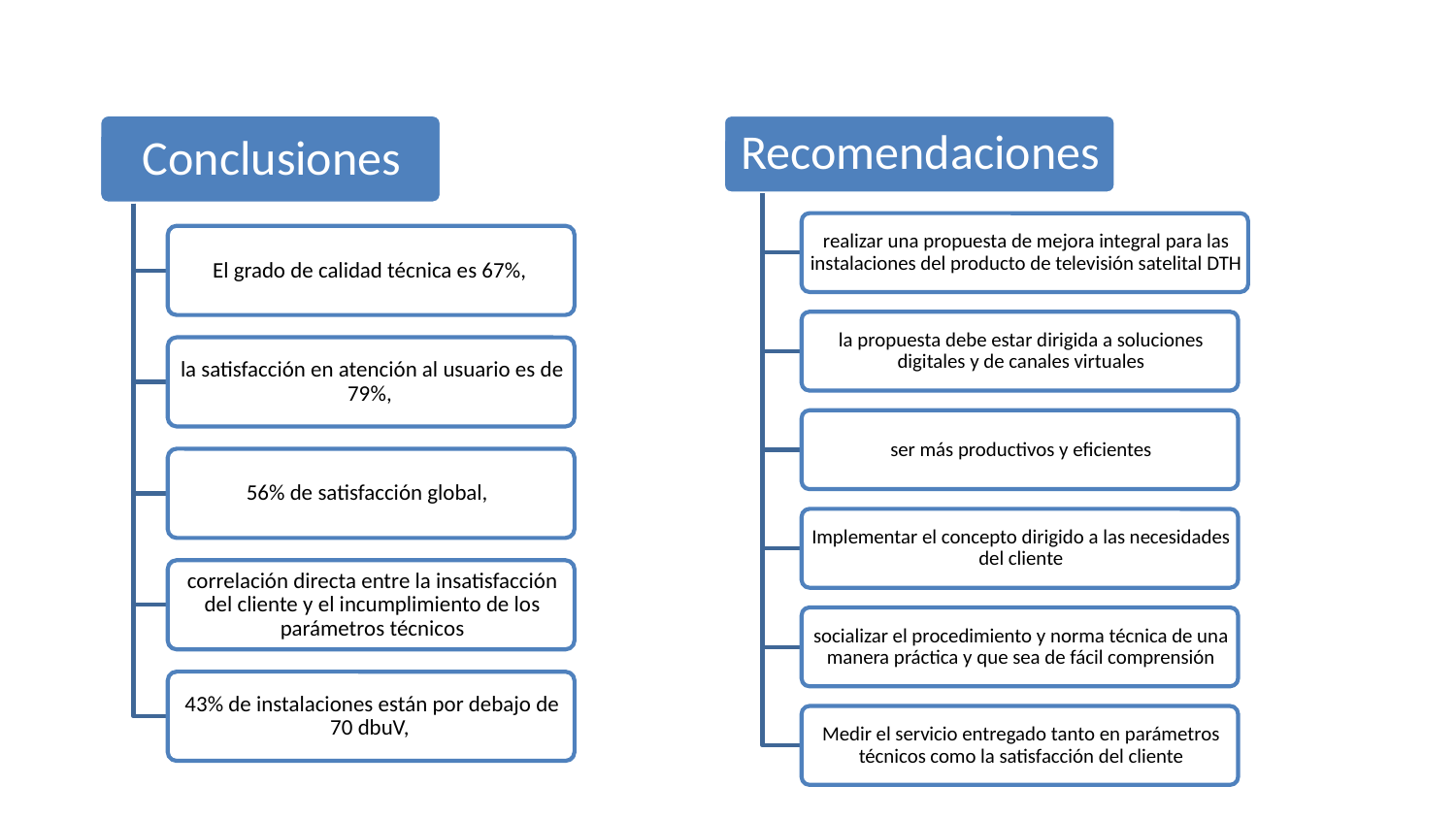

Conclusiones
El grado de calidad técnica es 67%,
la satisfacción en atención al usuario es de 79%,
56% de satisfacción global,
correlación directa entre la insatisfacción del cliente y el incumplimiento de los parámetros técnicos
43% de instalaciones están por debajo de 70 dbuV,
Recomendaciones
realizar una propuesta de mejora integral para las instalaciones del producto de televisión satelital DTH
la propuesta debe estar dirigida a soluciones digitales y de canales virtuales
ser más productivos y eficientes
Implementar el concepto dirigido a las necesidades del cliente
socializar el procedimiento y norma técnica de una manera práctica y que sea de fácil comprensión
Medir el servicio entregado tanto en parámetros técnicos como la satisfacción del cliente